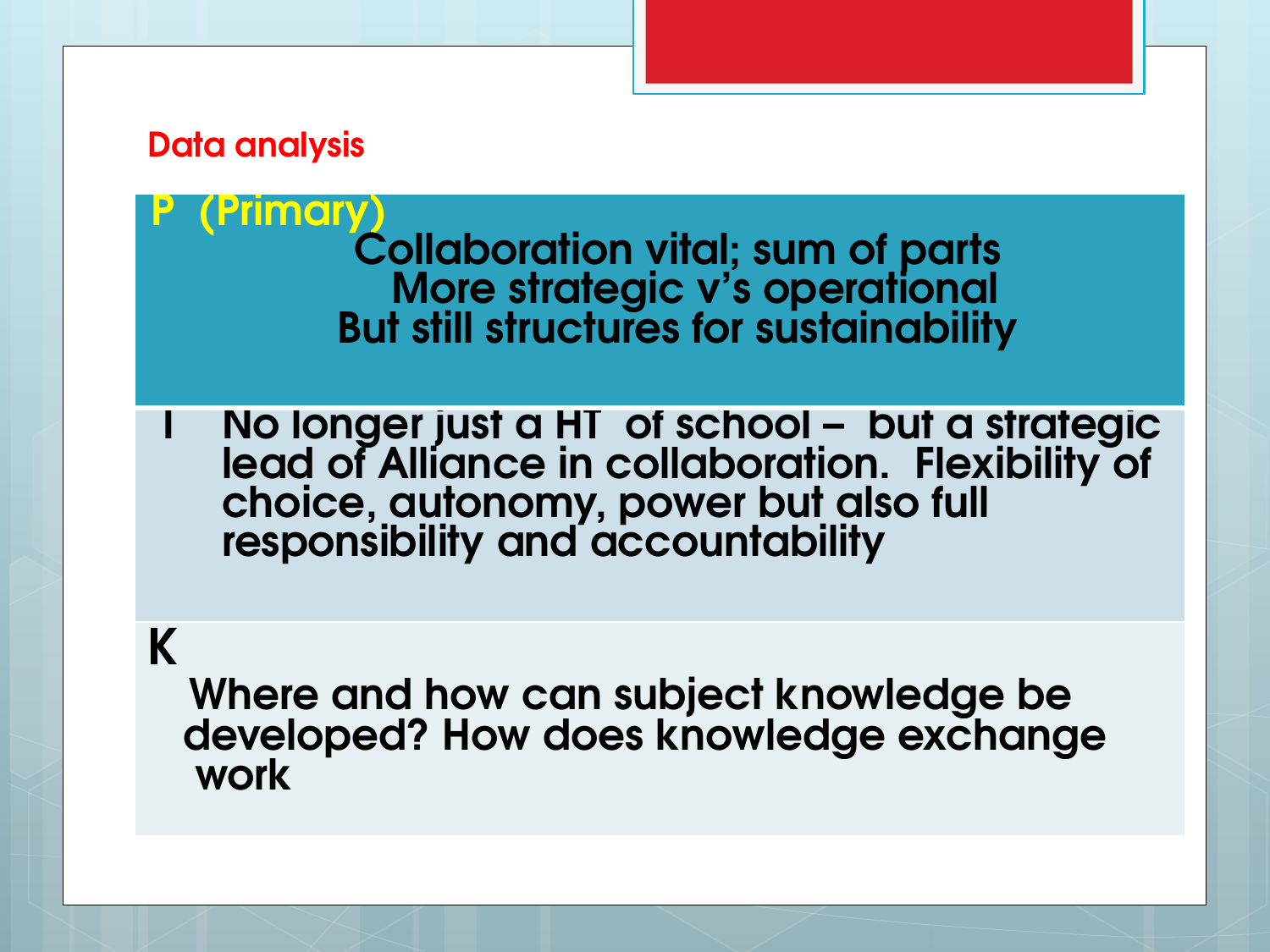

# Data analysis

| P (Primary) Collaboration vital; sum of parts More strategic v’s operational But still structures for sustainability |
| --- |
| I No longer just a HT of school – but a strategic lead of Alliance in collaboration. Flexibility of choice, autonomy, power but also full responsibility and accountability |
| K Where and how can subject knowledge be developed? How does knowledge exchange work |